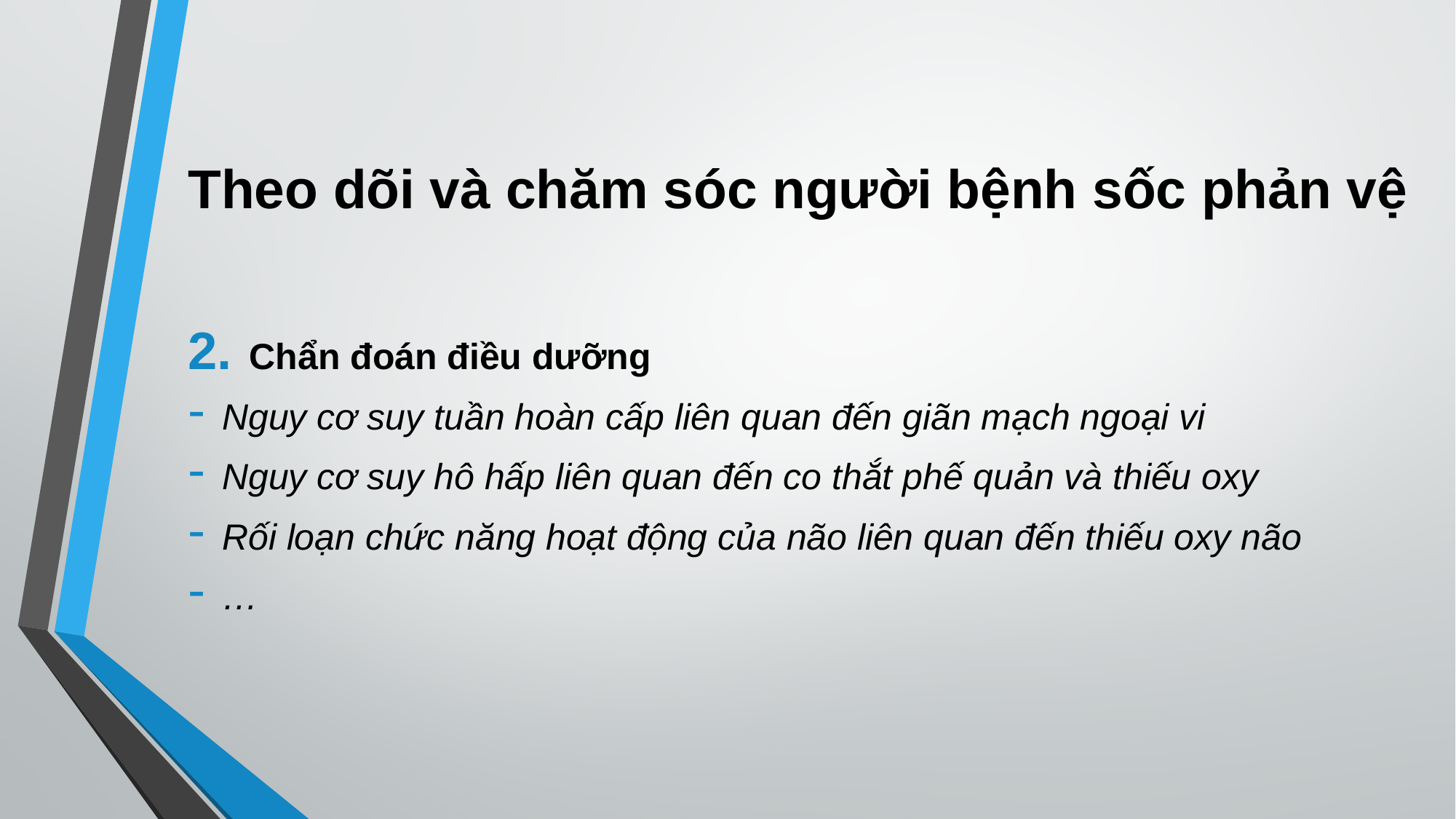

# Theo dõi và chăm sóc người bệnh sốc phản vệ
Chẩn đoán điều dưỡng
Nguy cơ suy tuần hoàn cấp liên quan đến giãn mạch ngoại vi
Nguy cơ suy hô hấp liên quan đến co thắt phế quản và thiếu oxy
Rối loạn chức năng hoạt động của não liên quan đến thiếu oxy não
…